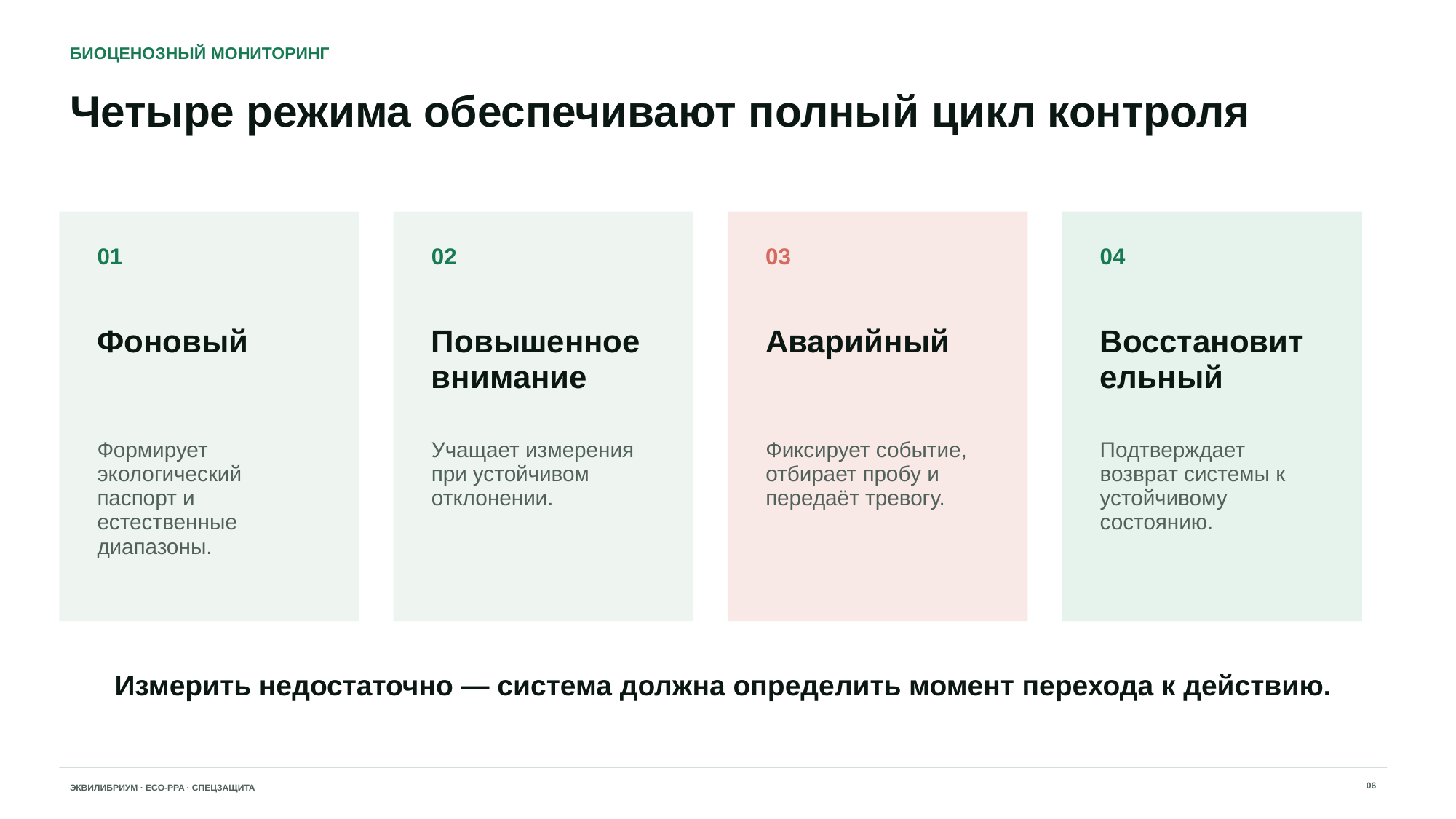

БИОЦЕНОЗНЫЙ МОНИТОРИНГ
Четыре режима обеспечивают полный цикл контроля

01
02
03
04
Фоновый
Повышенное внимание
Аварийный
Восстановительный
Формирует экологический паспорт и естественные диапазоны.
Учащает измерения при устойчивом отклонении.
Фиксирует событие, отбирает пробу и передаёт тревогу.
Подтверждает возврат системы к устойчивому состоянию.
Измерить недостаточно — система должна определить момент перехода к действию.

06
ЭКВИЛИБРИУМ · ECO‑PPA · СПЕЦЗАЩИТА